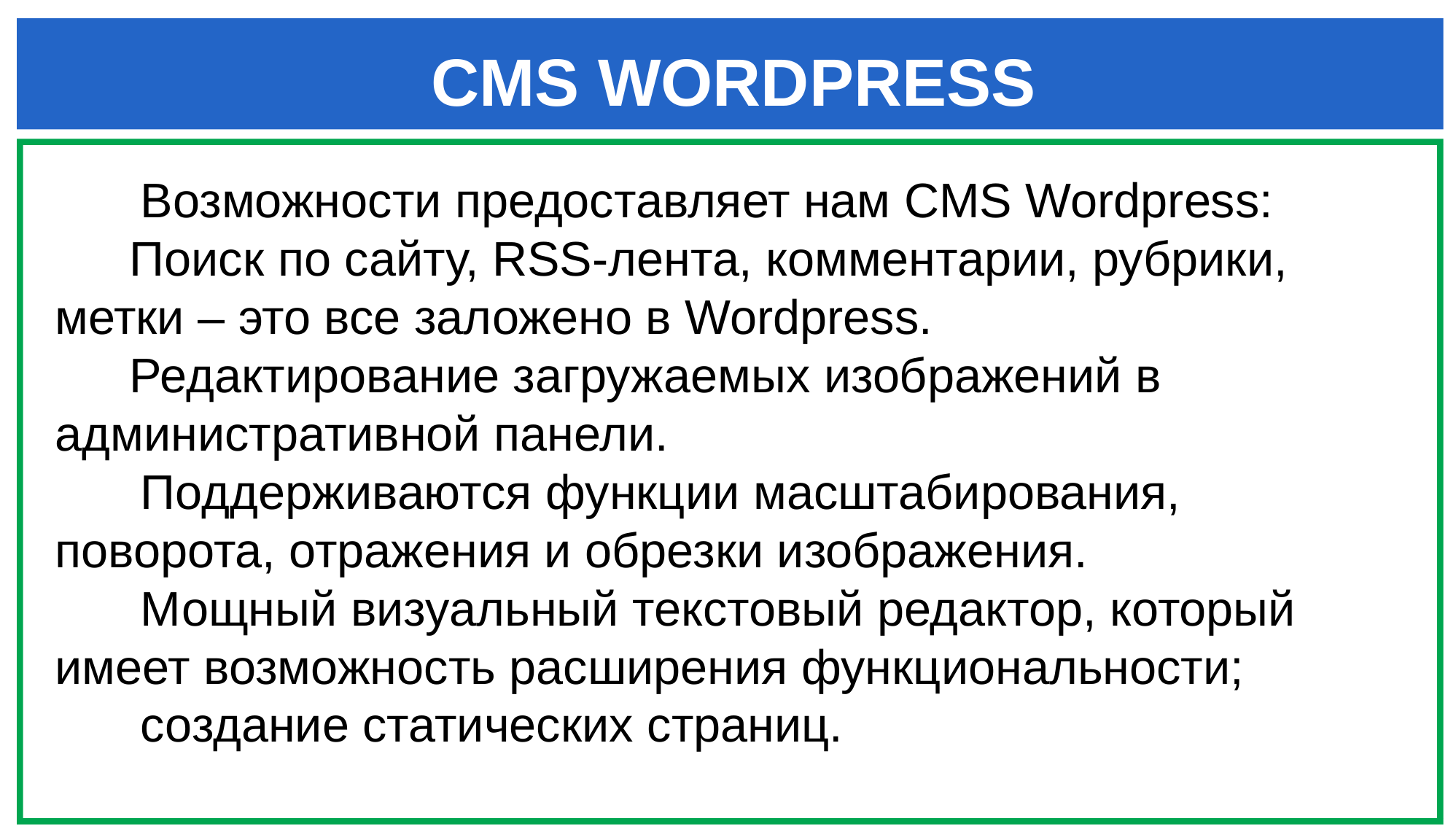

CMS WORDPRESS
Возможности предоставляет нам CMS Wordpress:
Поиск по сайту, RSS-лента, комментарии, рубрики, метки – это все заложено в Wordpress.
Редактирование загружаемых изображений в административной панели.
Поддерживаются функции масштабирования, поворота, отражения и обрезки изображения.
Мощный визуальный текстовый редактор, который имеет возможность расширения функциональности;
создание статических страниц.